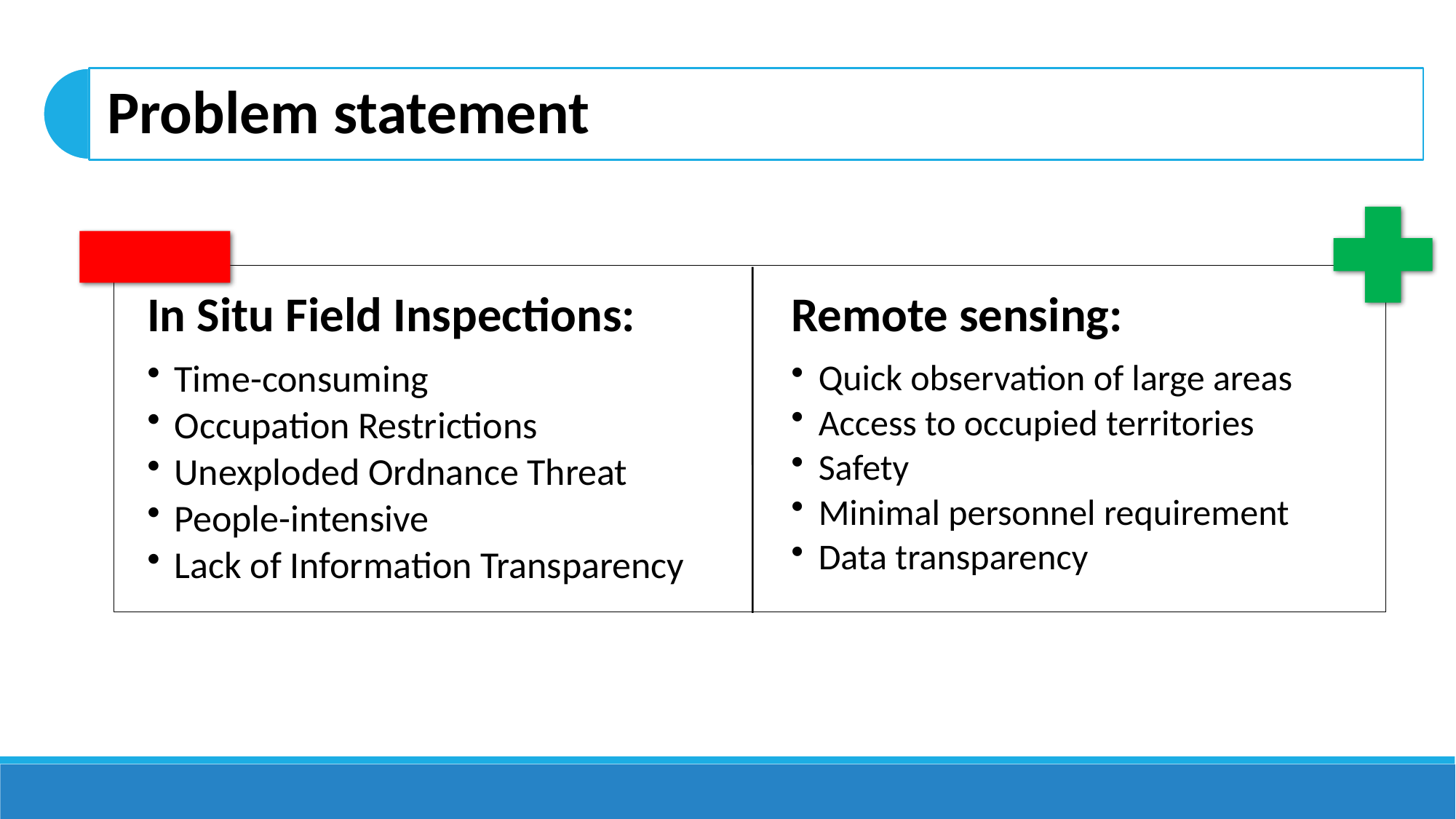

Problem statement
In Situ Field Inspections:
Time-consuming
Occupation Restrictions
Unexploded Ordnance Threat
People-intensive
Lack of Information Transparency
Remote sensing:
Quick observation of large areas
Access to occupied territories
Safety
Minimal personnel requirement
Data transparency